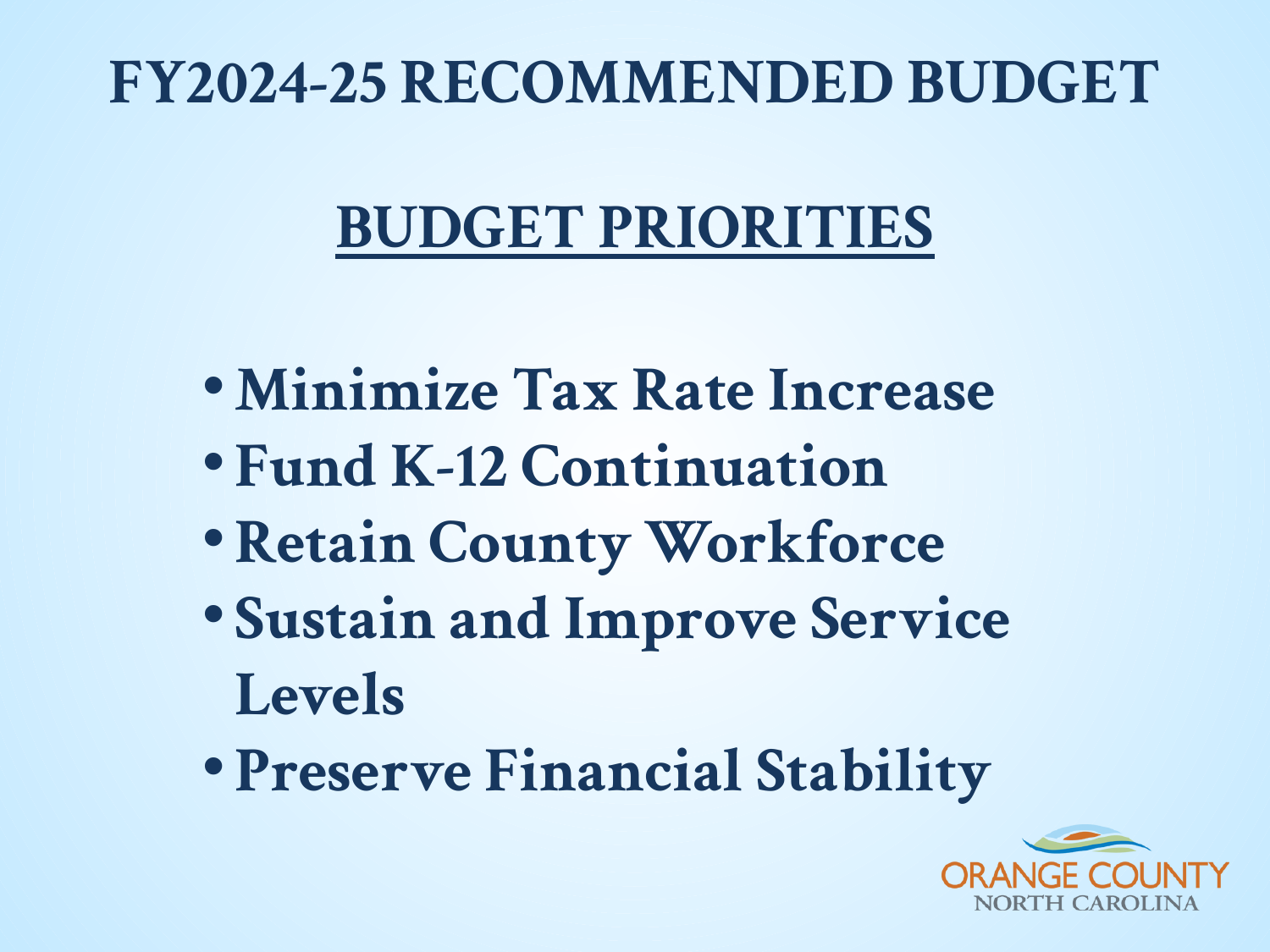

FY2024-25 recommended budget

BUDGET PRIORITIES

Minimize Tax Rate Increase
Fund K-12 Continuation
Retain County Workforce
Sustain and Improve Service Levels
Preserve Financial Stability